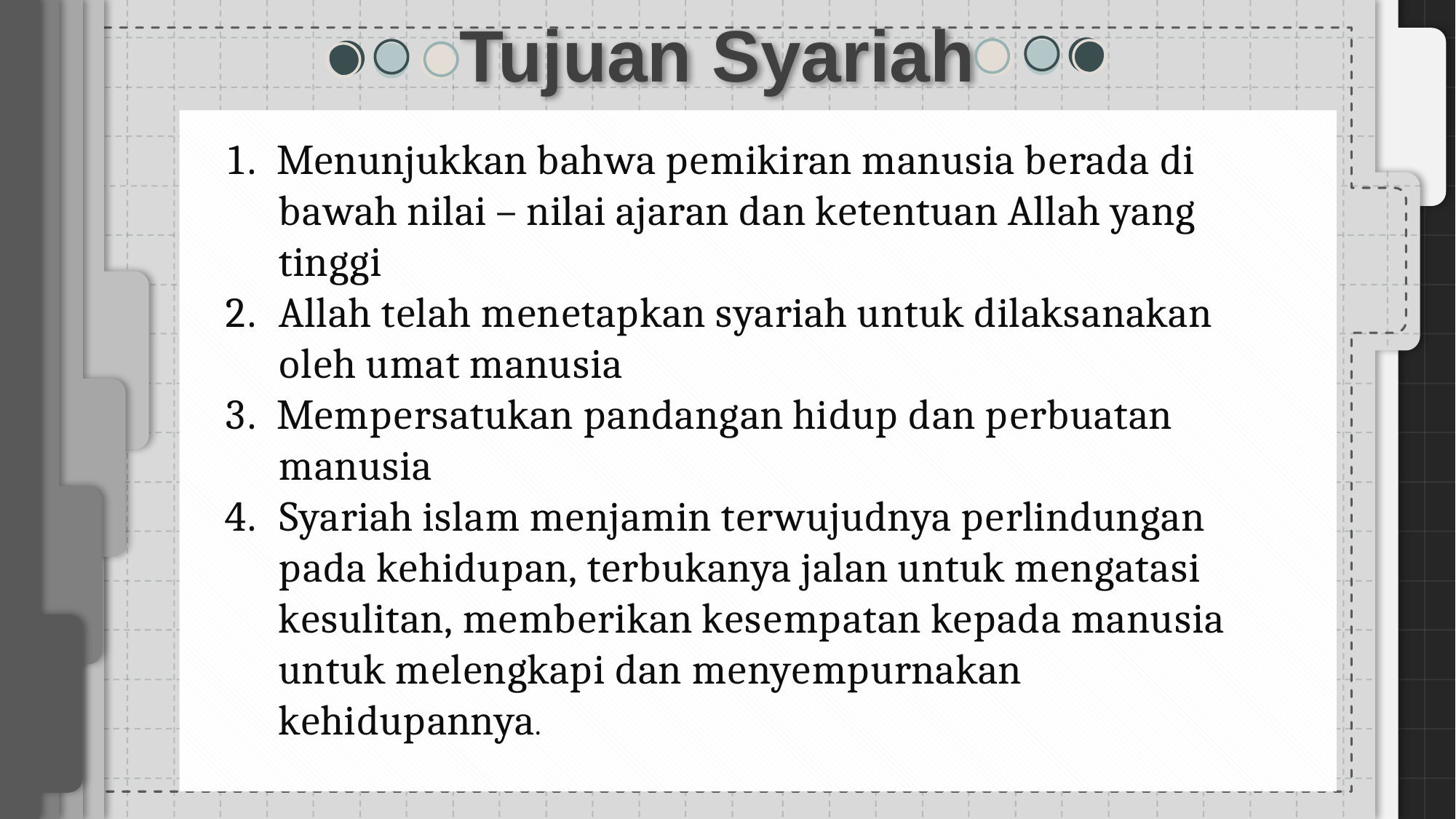

Tujuan Syariah

Menunjukkan bahwa pemikiran manusia berada di bawah nilai – nilai ajaran dan ketentuan Allah yang tinggi
Allah telah menetapkan syariah untuk dilaksanakan oleh umat manusia
Mempersatukan pandangan hidup dan perbuatan manusia
Syariah islam menjamin terwujudnya perlindungan pada kehidupan, terbukanya jalan untuk mengatasi kesulitan, memberikan kesempatan kepada manusia untuk melengkapi dan menyempurnakan kehidupannya.

[unsupported chart]